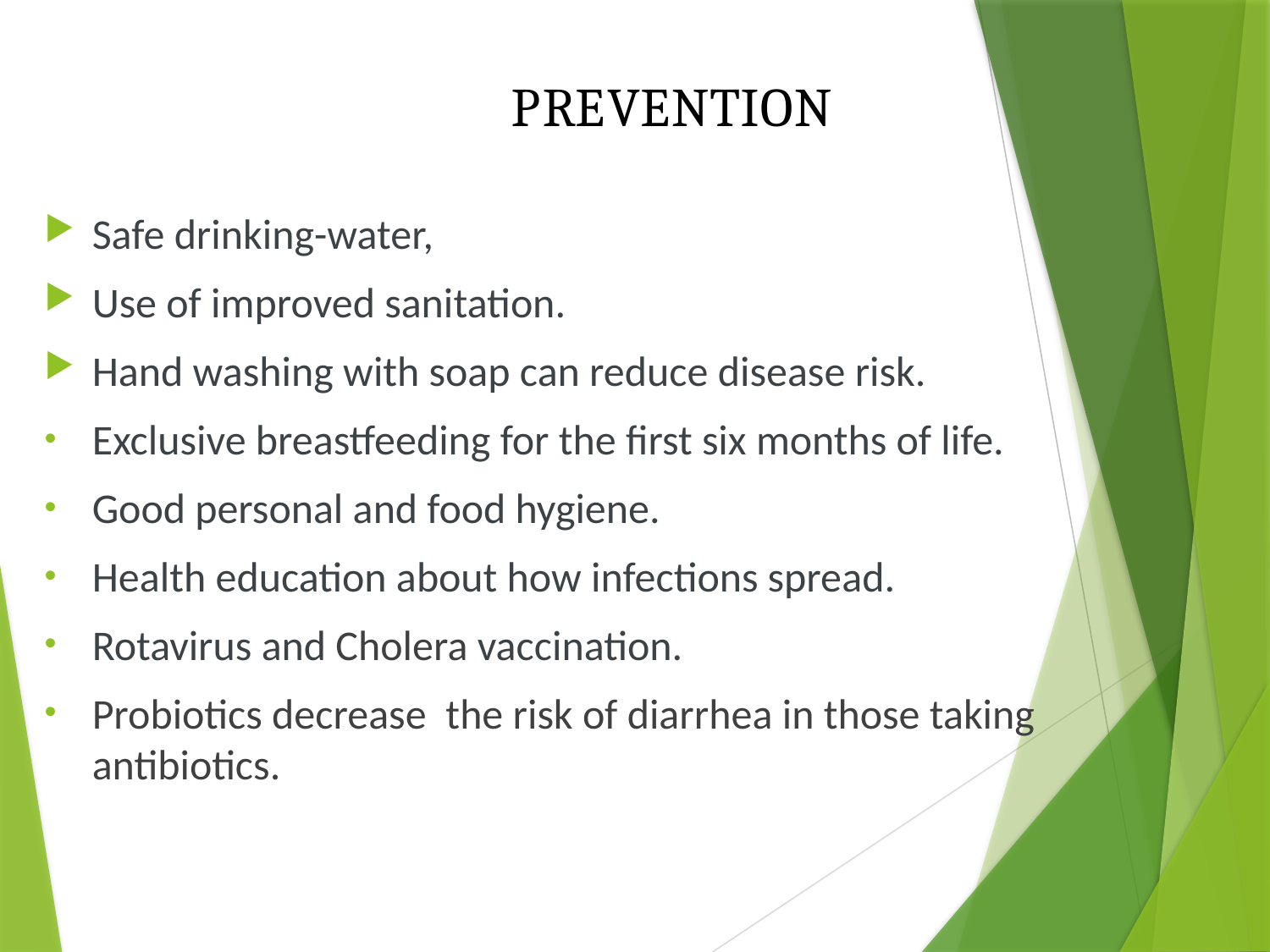

# PREVENTION
Safe drinking-water,
Use of improved sanitation.
Hand washing with soap can reduce disease risk.
Exclusive breastfeeding for the first six months of life.
Good personal and food hygiene.
Health education about how infections spread.
Rotavirus and Cholera vaccination.
Probiotics decrease  the risk of diarrhea in those taking antibiotics.